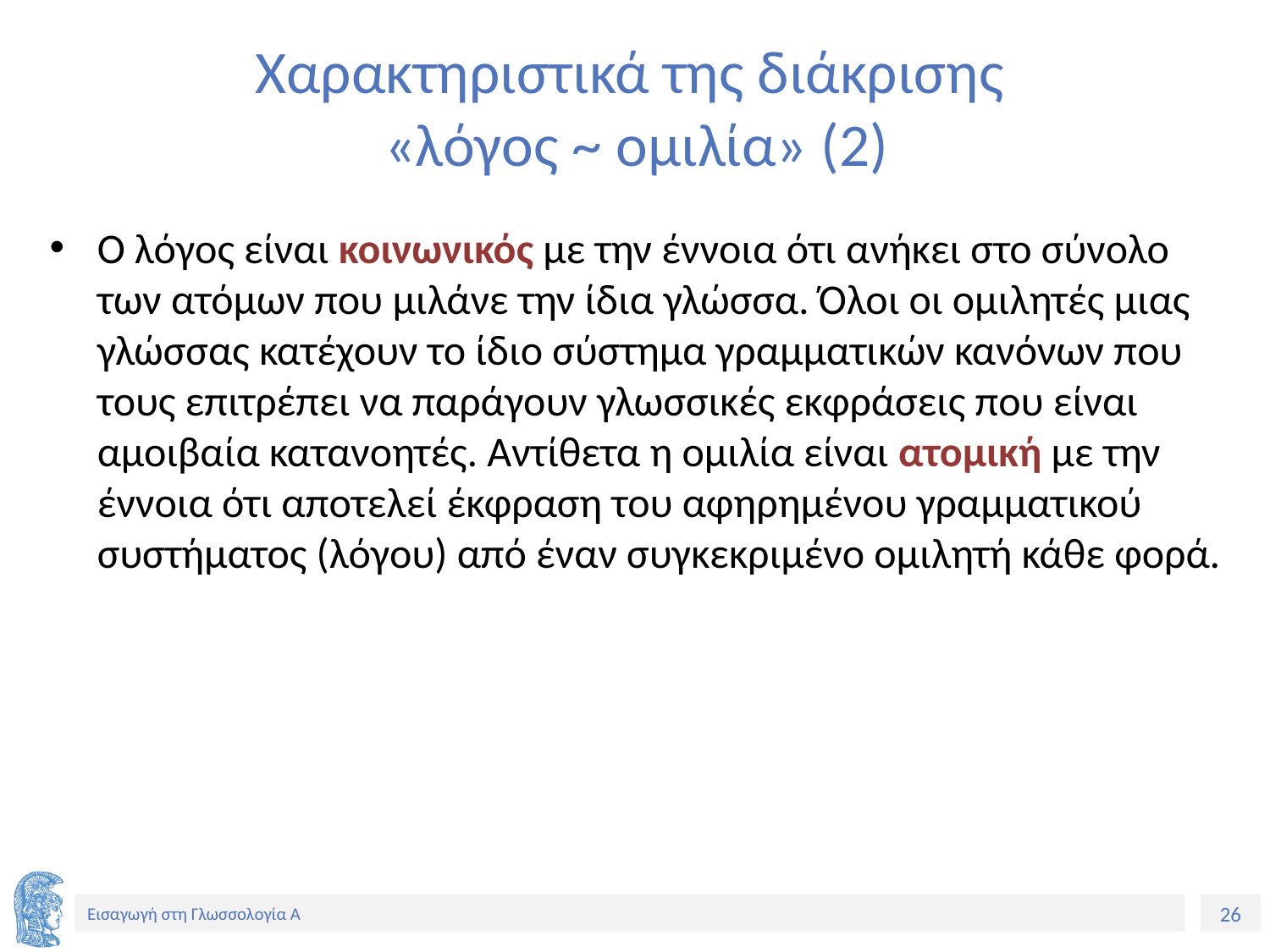

# Χαρακτηριστικά της διάκρισης «λόγος ~ ομιλία» (2)
Ο λόγος είναι κοινωνικός με την έννοια ότι ανήκει στο σύνολο των ατόμων που μιλάνε την ίδια γλώσσα. Όλοι οι ομιλητές μιας γλώσσας κατέχουν το ίδιο σύστημα γραμματικών κανόνων που τους επιτρέπει να παράγουν γλωσσικές εκφράσεις που είναι αμοιβαία κατανοητές. Αντίθετα η ομιλία είναι ατομική με την έννοια ότι αποτελεί έκφραση του αφηρημένου γραμματικού συστήματος (λόγου) από έναν συγκεκριμένο ομιλητή κάθε φορά.